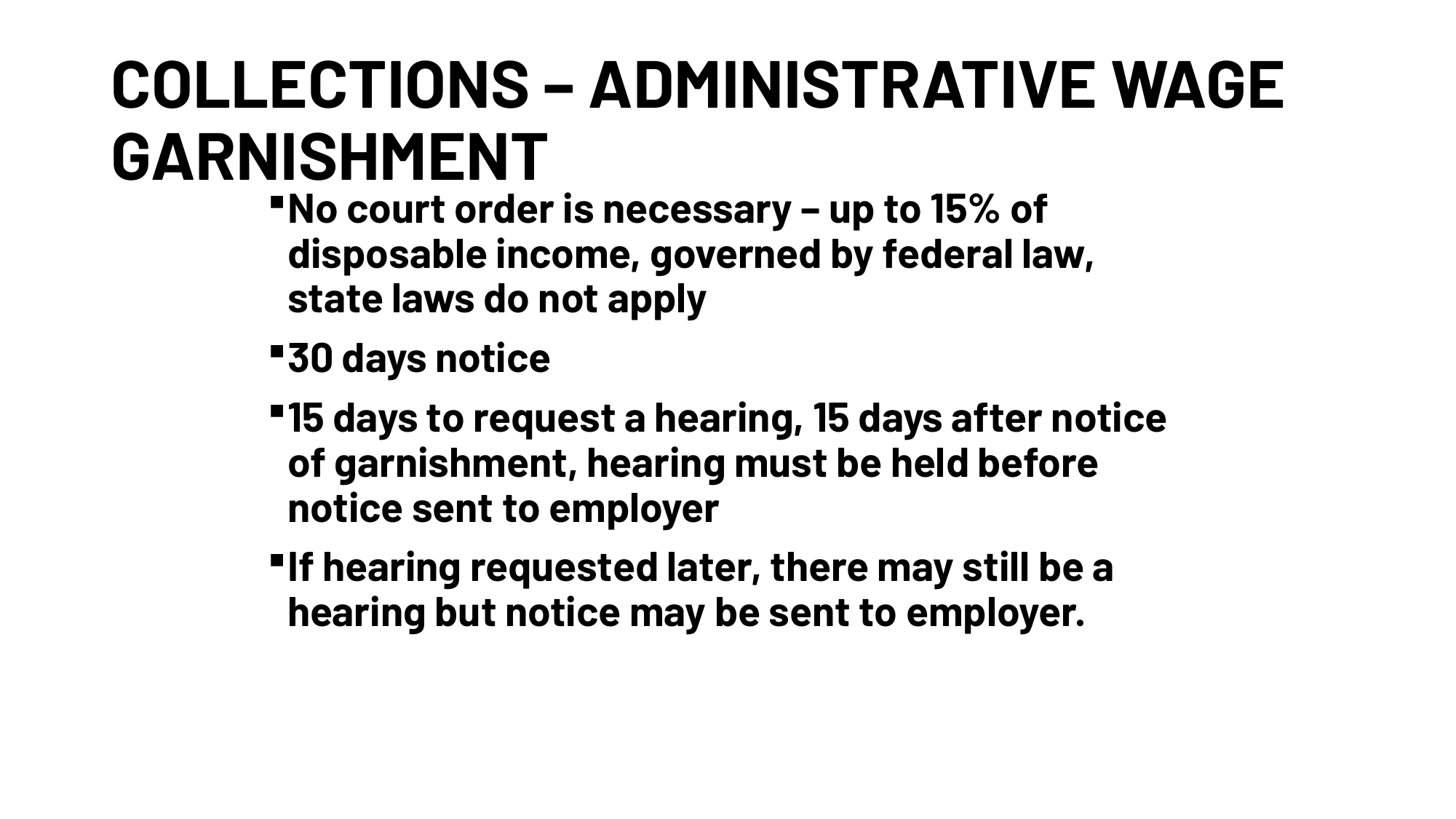

# Collections – Administrative wage garnishment
No court order is necessary – up to 15% of disposable income, governed by federal law, state laws do not apply
30 days notice
15 days to request a hearing, 15 days after notice of garnishment, hearing must be held before notice sent to employer
If hearing requested later, there may still be a hearing but notice may be sent to employer.